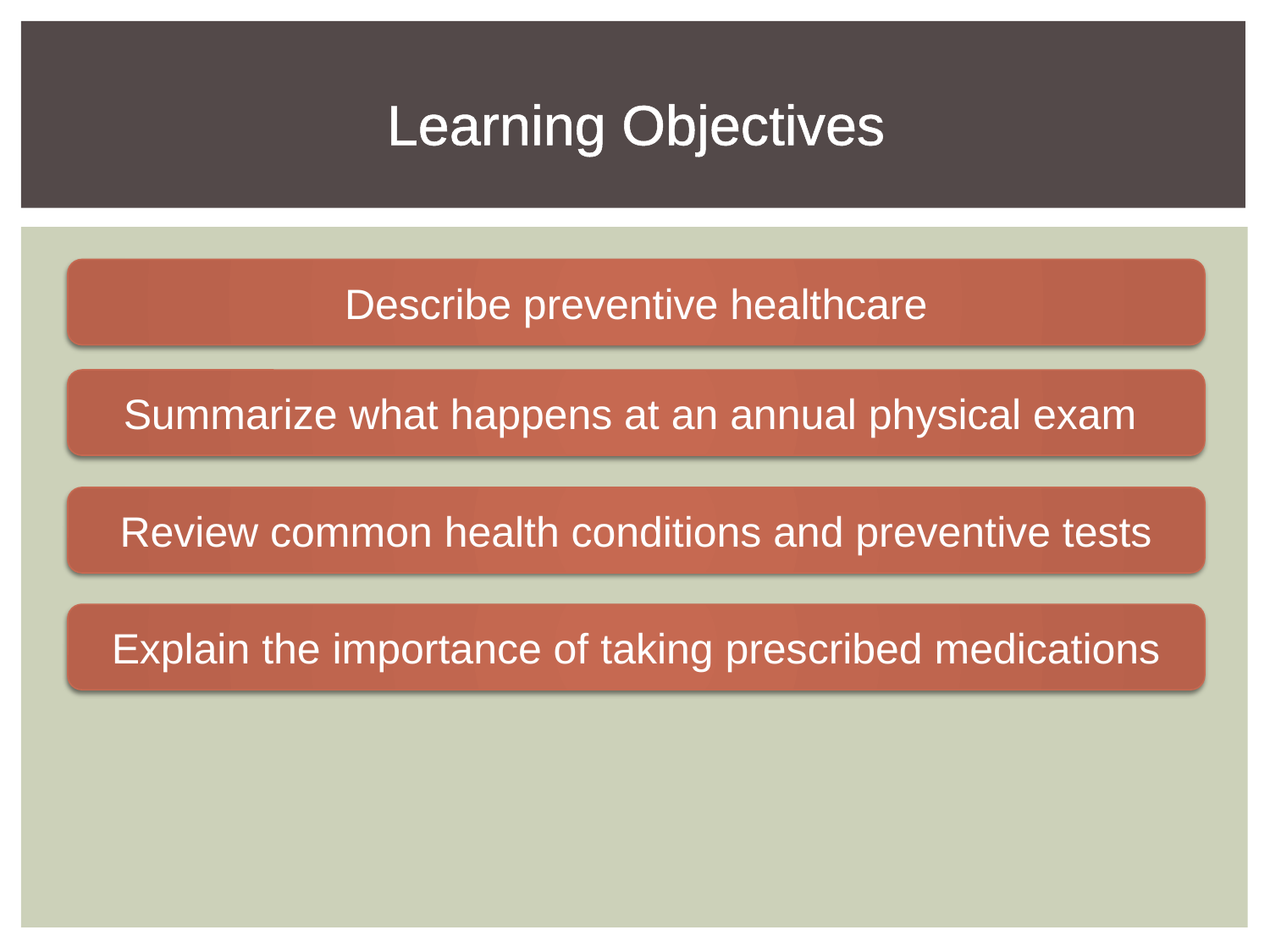

# Learning Objectives
Describe preventive healthcare
Summarize what happens at an annual physical exam
Review common health conditions and preventive tests
Explain the importance of taking prescribed medications